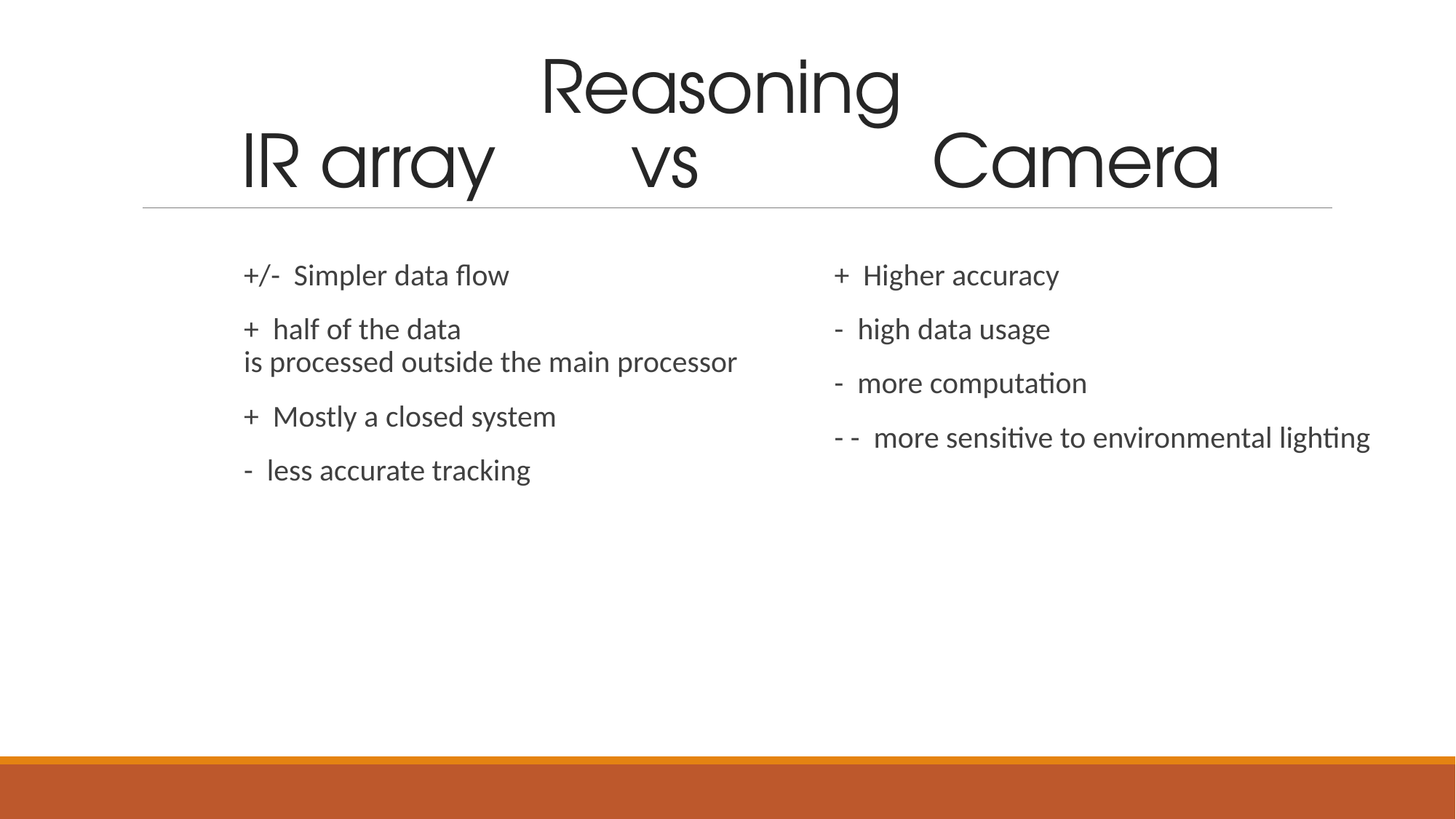

# Reasoning  IR array       vs            Camera
+  Higher accuracy
-  high data usage
-  more computation
- -  more sensitive to environmental lighting
+/-  Simpler data flow
+  half of the data is processed outside the main processor
+  Mostly a closed system
-  less accurate tracking